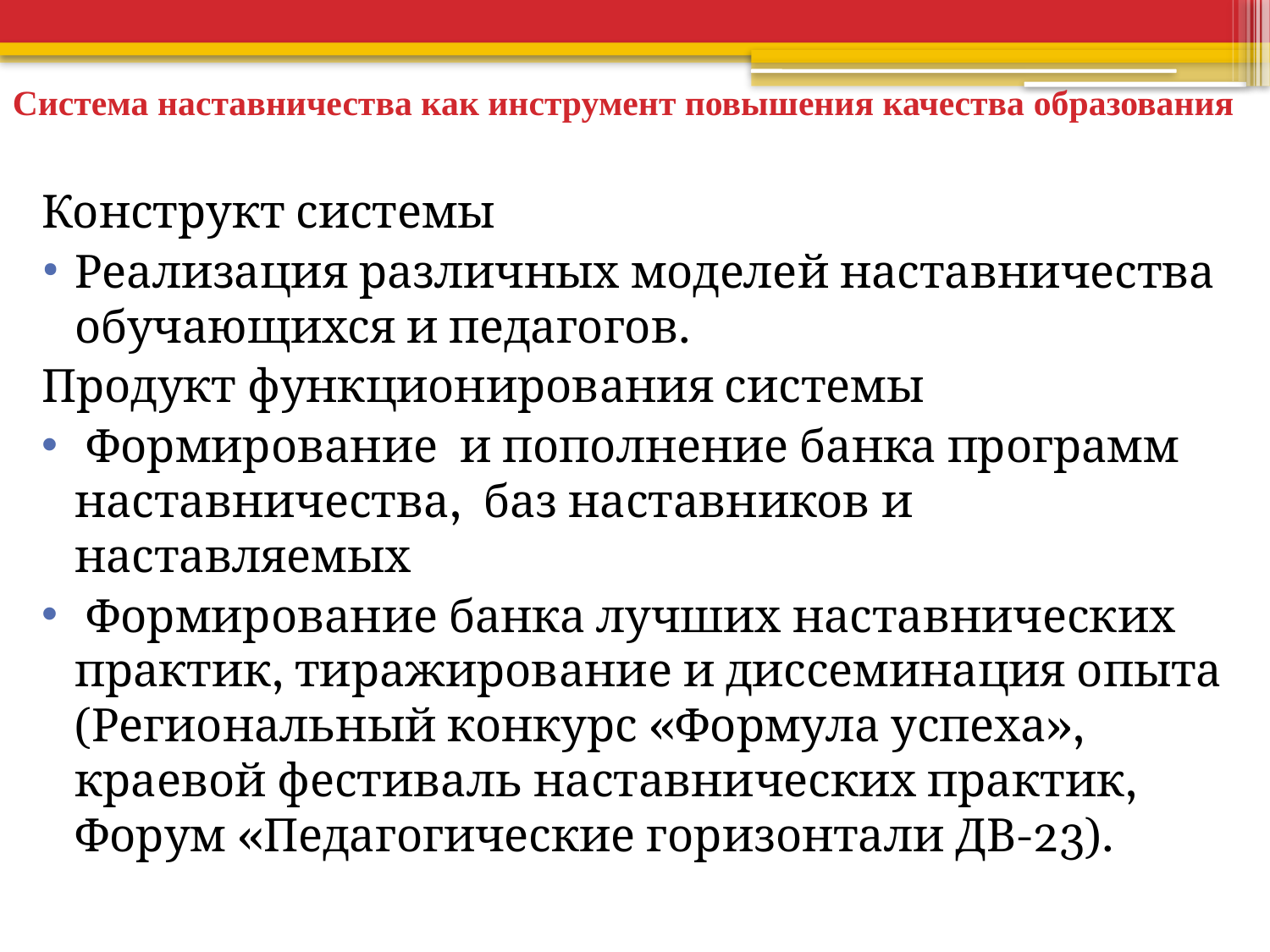

# Система наставничества как инструмент повышения качества образования
Конструкт системы
Реализация различных моделей наставничества обучающихся и педагогов.
Продукт функционирования системы
 Формирование  и пополнение банка программ наставничества,  баз наставников и наставляемых
 Формирование банка лучших наставнических практик, тиражирование и диссеминация опыта (Региональный конкурс «Формула успеха», краевой фестиваль наставнических практик, Форум «Педагогические горизонтали ДВ-23).